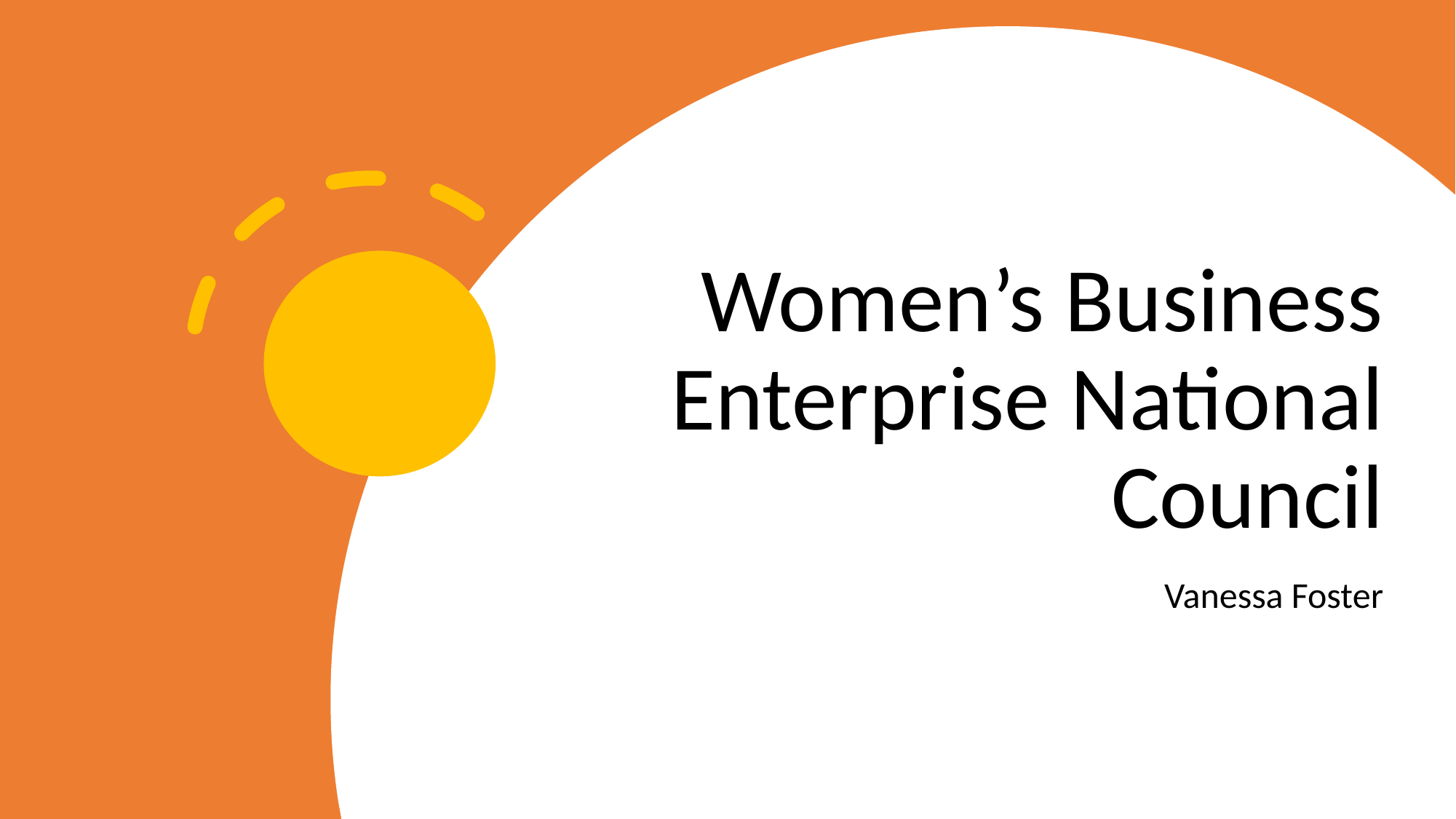

# Women’s Business Enterprise National Council

Vanessa Foster